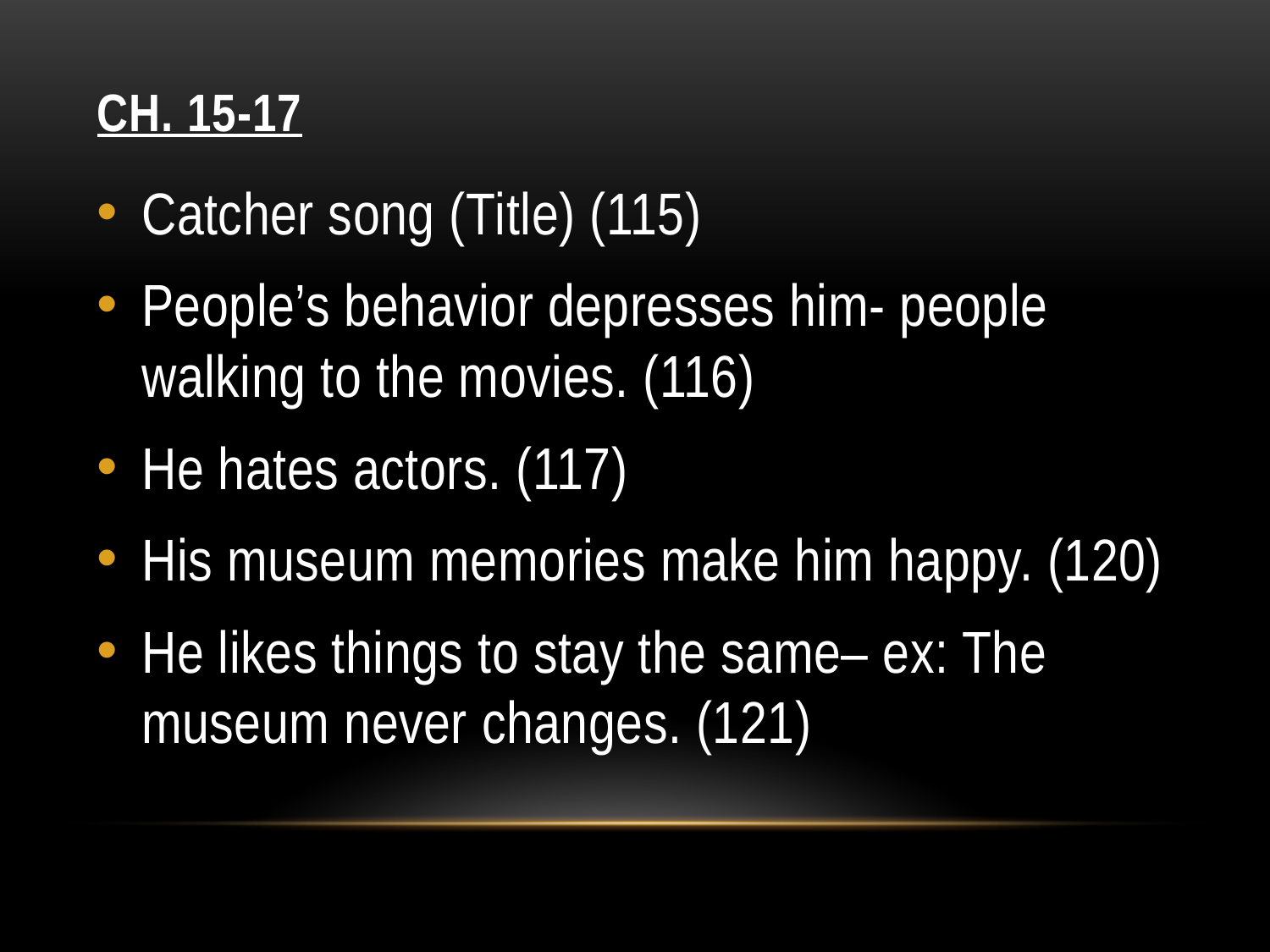

# Ch. 15-17
Catcher song (Title) (115)
People’s behavior depresses him- people walking to the movies. (116)
He hates actors. (117)
His museum memories make him happy. (120)
He likes things to stay the same– ex: The museum never changes. (121)